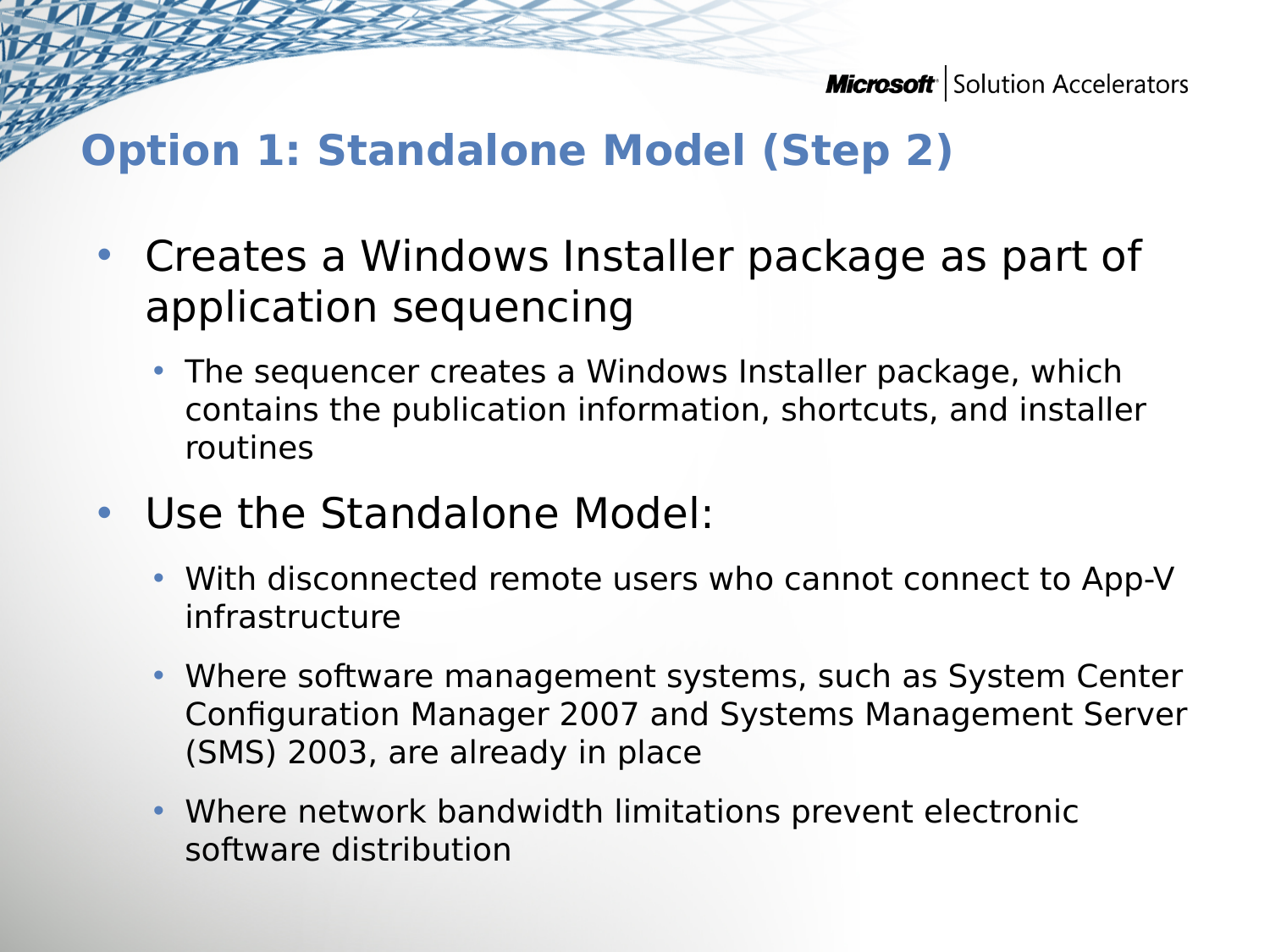

# Option 1: Standalone Model (Step 2)
Creates a Windows Installer package as part of application sequencing
The sequencer creates a Windows Installer package, which contains the publication information, shortcuts, and installer routines
Use the Standalone Model:
With disconnected remote users who cannot connect to App-V infrastructure
Where software management systems, such as System Center Configuration Manager 2007 and Systems Management Server (SMS) 2003, are already in place
Where network bandwidth limitations prevent electronic software distribution